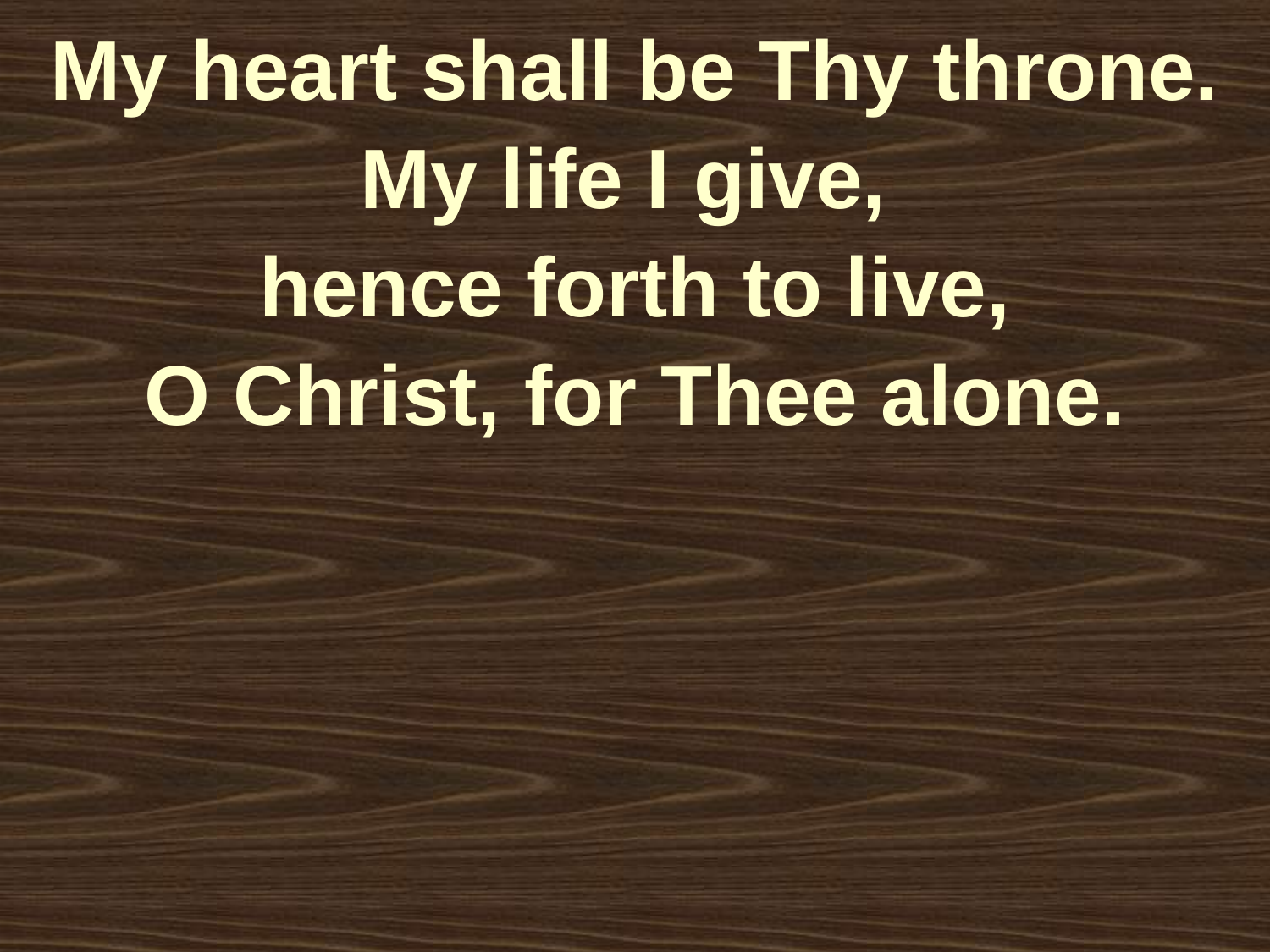

My heart shall be Thy throne.
My life I give,
hence forth to live,
O Christ, for Thee alone.